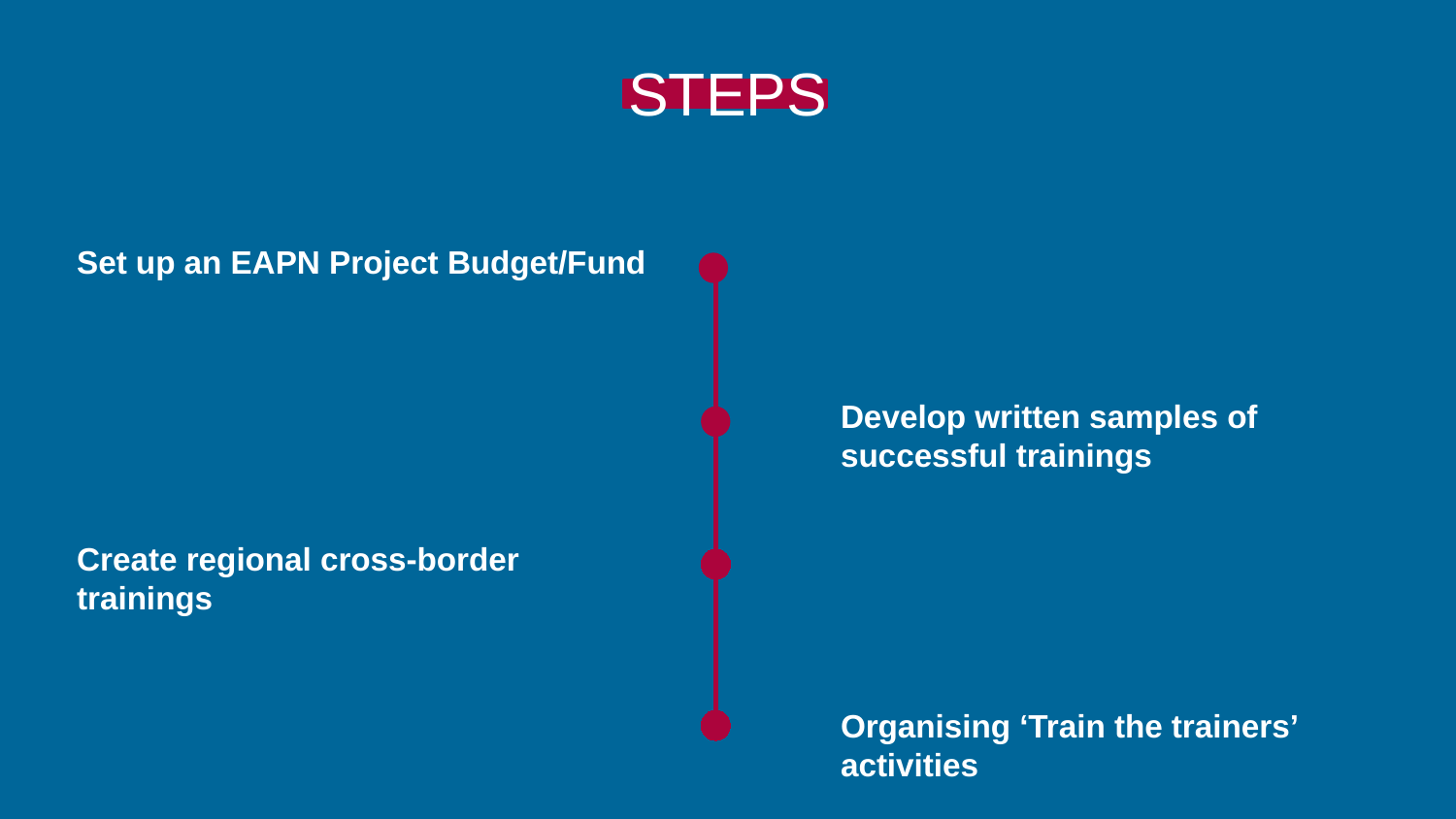

# STEPS

Set up an EAPN Project Budget/Fund

Develop written samples of successful trainings

Create regional cross-border trainings

Organising ‘Train the trainers’ activities